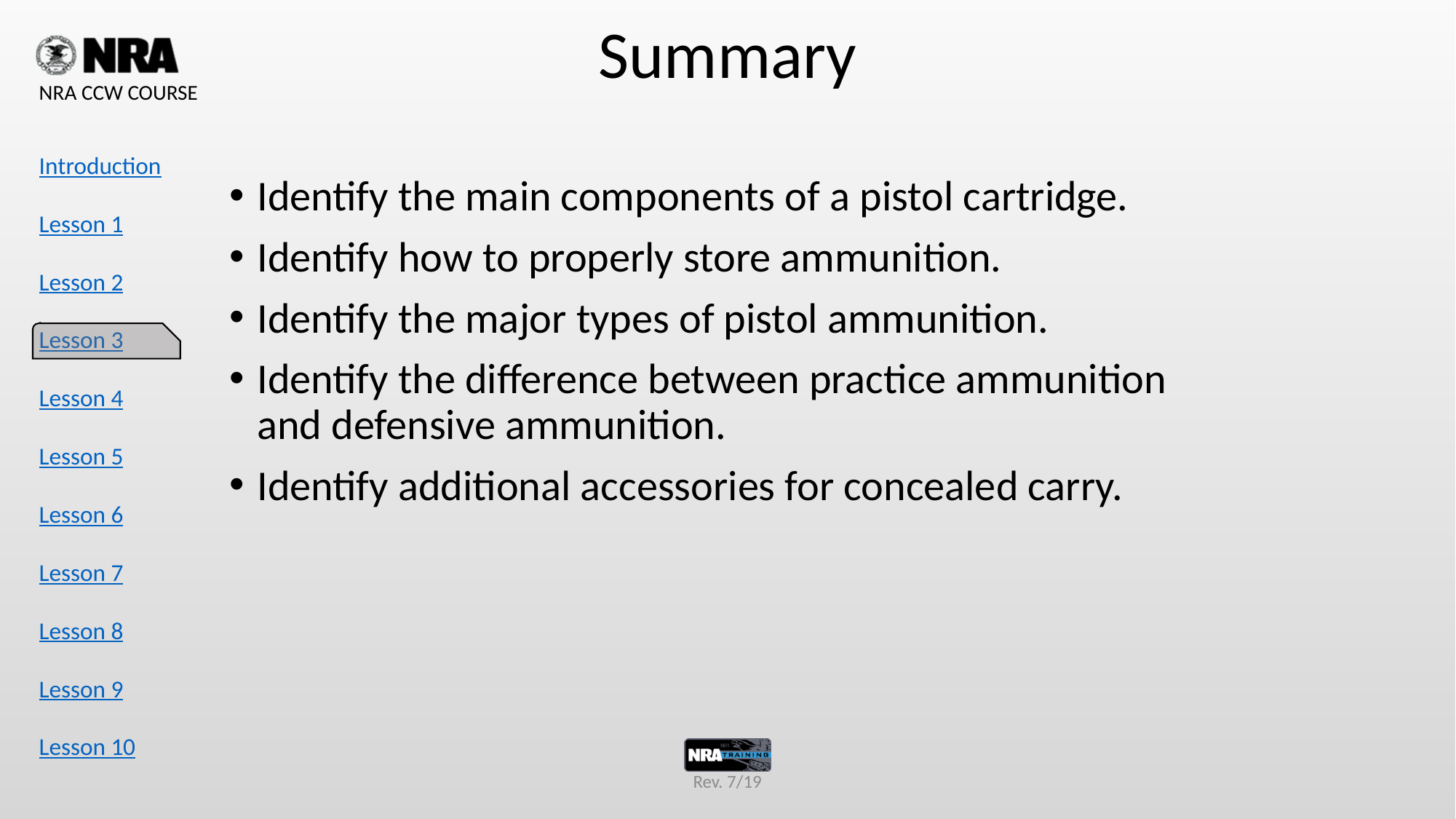

# Summary
Identify the main components of a pistol cartridge.
Identify how to properly store ammunition.
Identify the major types of pistol ammunition.
Identify the difference between practice ammunition and defensive ammunition.
Identify additional accessories for concealed carry.